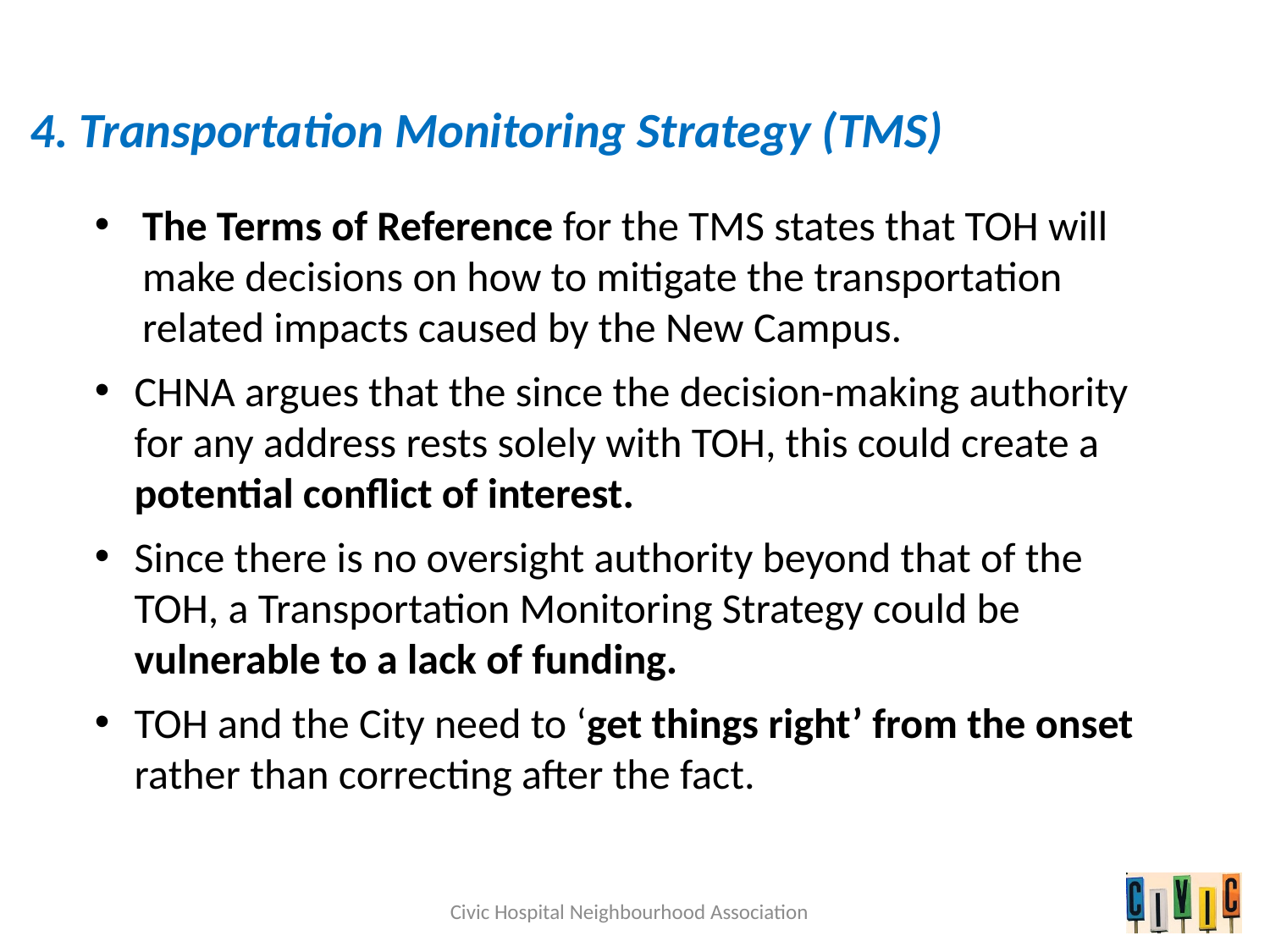

# 4. Transportation Monitoring Strategy (TMS)
The Terms of Reference for the TMS states that TOH will make decisions on how to mitigate the transportation related impacts caused by the New Campus.
CHNA argues that the since the decision-making authority for any address rests solely with TOH, this could create a potential conflict of interest.
Since there is no oversight authority beyond that of the TOH, a Transportation Monitoring Strategy could be vulnerable to a lack of funding.
TOH and the City need to ‘get things right’ from the onset rather than correcting after the fact.
Civic Hospital Neighbourhood Association